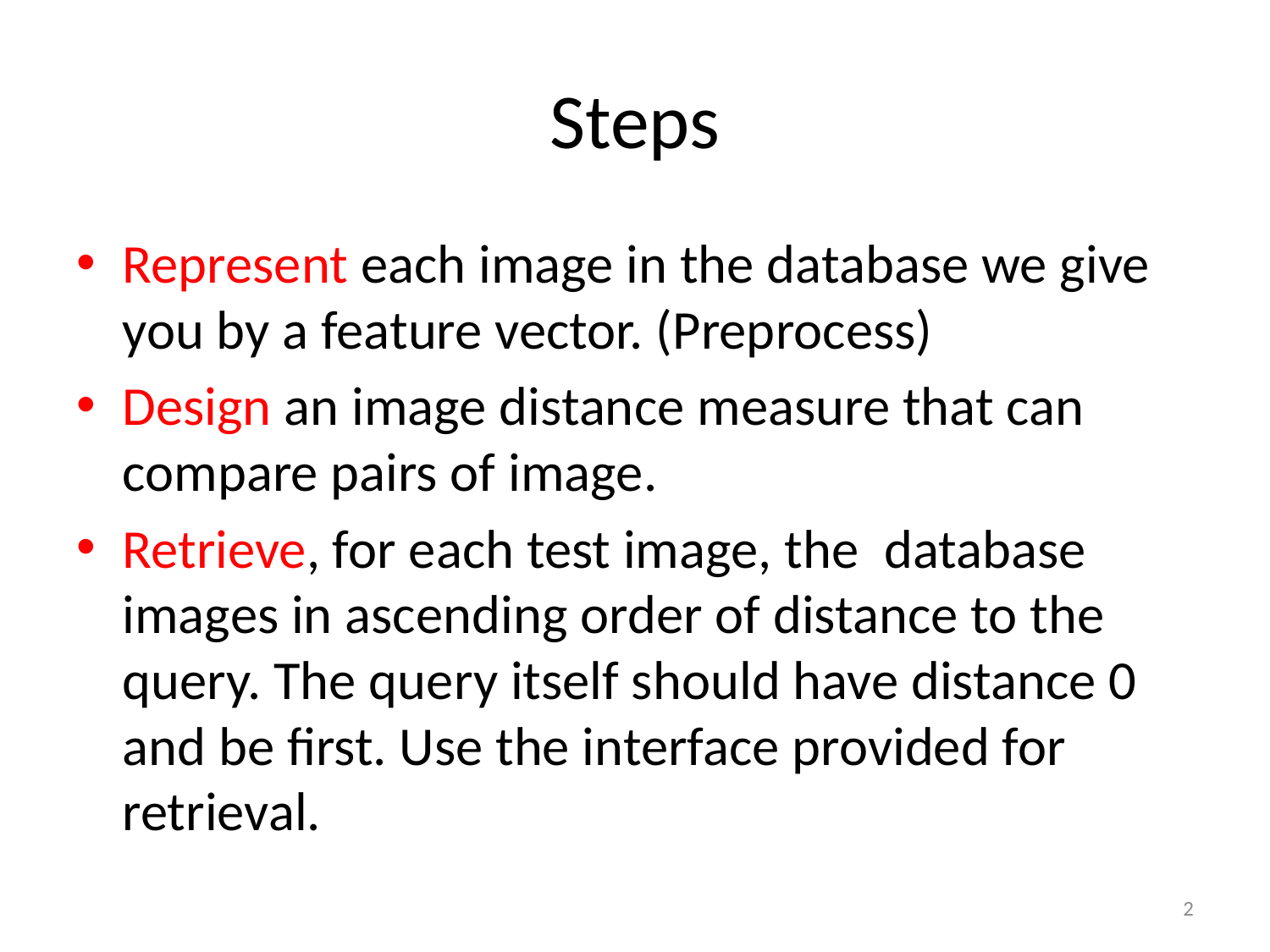

# Steps
Represent each image in the database we give you by a feature vector. (Preprocess)
Design an image distance measure that can compare pairs of image.
Retrieve, for each test image, the  database images in ascending order of distance to the query. The query itself should have distance 0 and be first. Use the interface provided for retrieval.
2